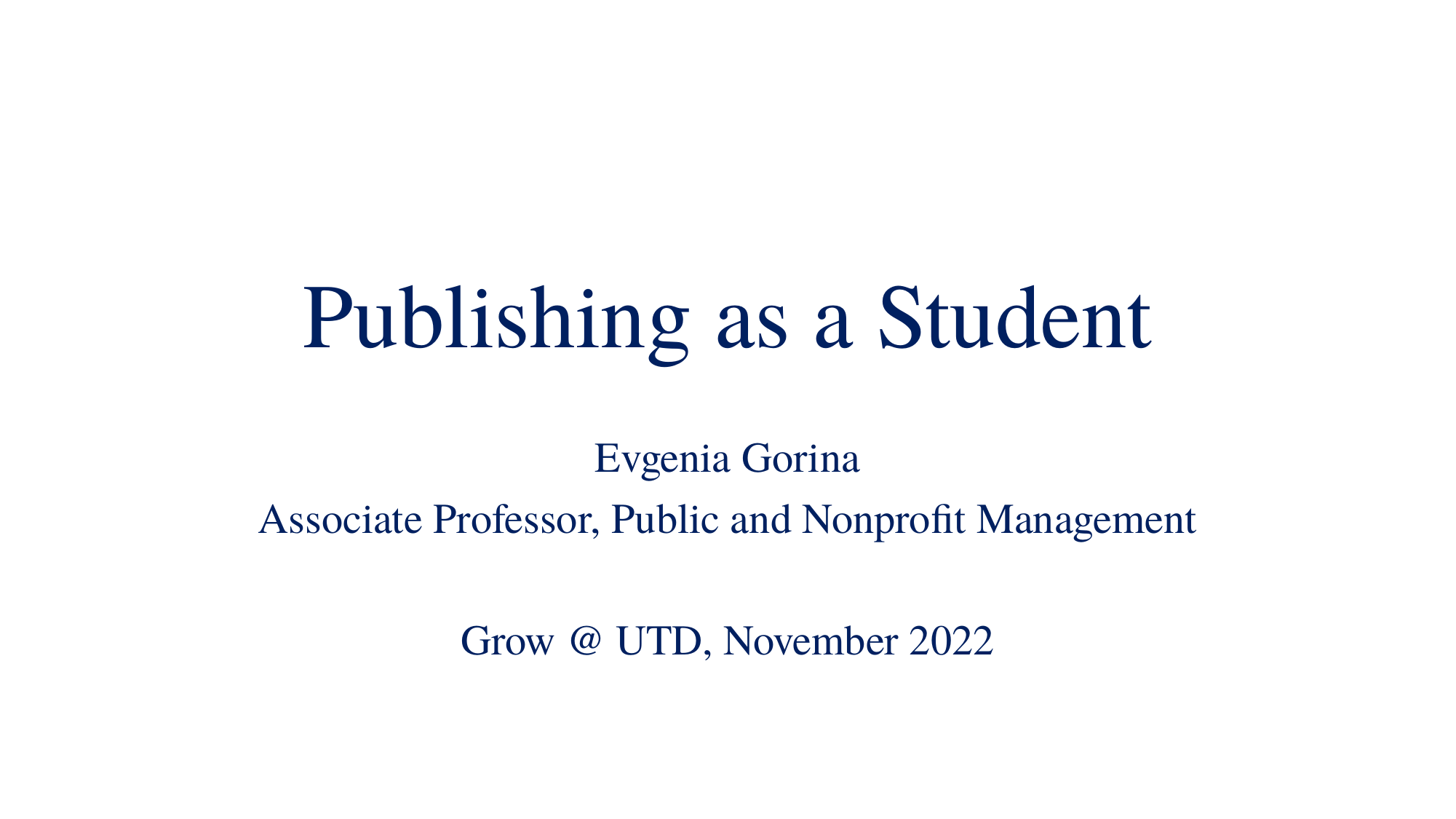

# Publishing as a Student
Evgenia Gorina
Associate Professor, Public and Nonprofit Management

Grow @ UTD, November 2022